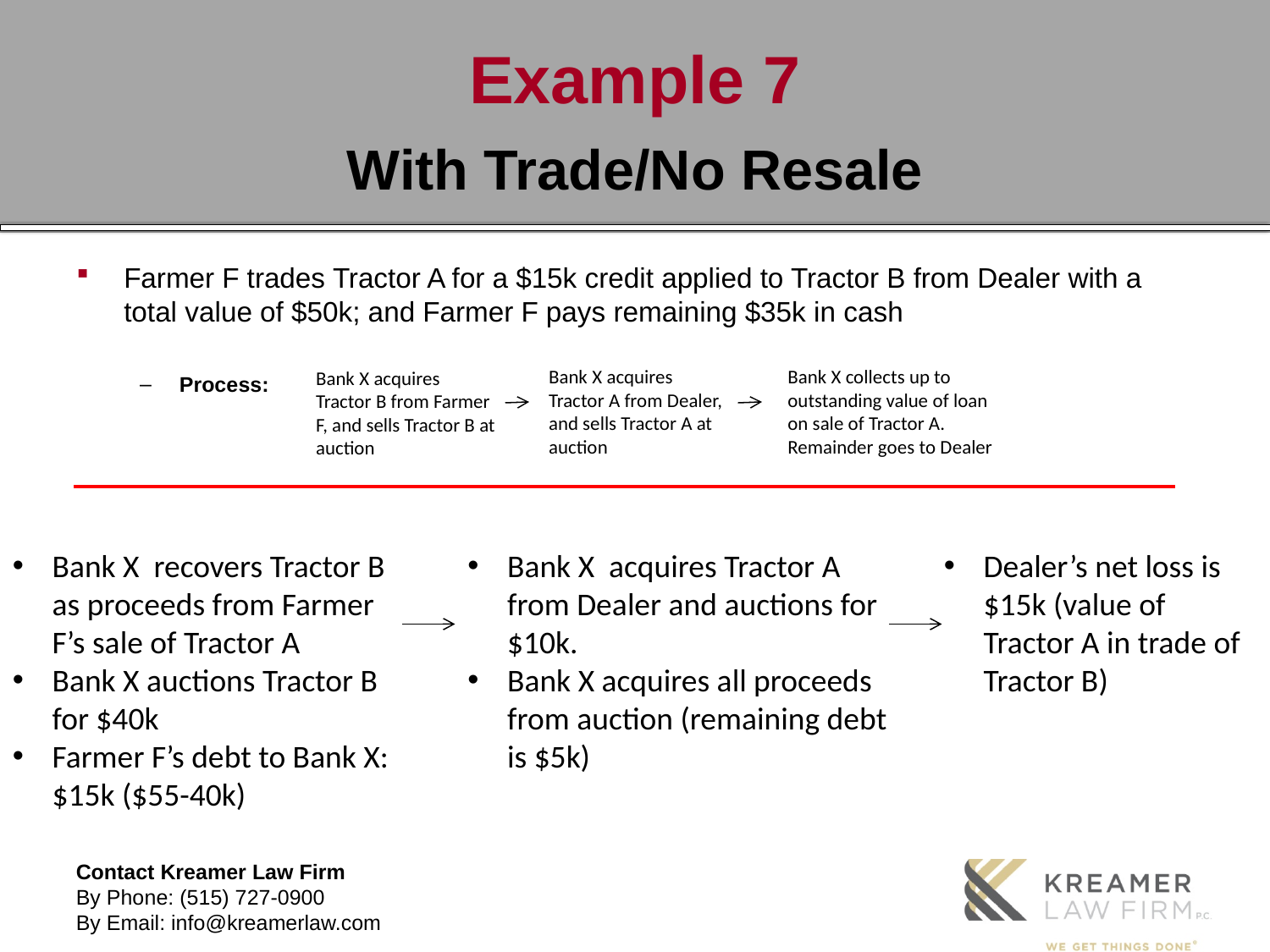

# Example 7
With Trade/No Resale
Farmer F trades Tractor A for a $15k credit applied to Tractor B from Dealer with a total value of $50k; and Farmer F pays remaining $35k in cash

Process:
Bank X acquires Tractor A from Dealer, and sells Tractor A at auction
Bank X collects up to outstanding value of loan on sale of Tractor A. Remainder goes to Dealer
Bank X acquires Tractor B from Farmer F, and sells Tractor B at auction
Bank X  recovers Tractor B as proceeds from Farmer F’s sale of Tractor A
Bank X auctions Tractor B  for $40k
Farmer F’s debt to Bank X: $15k ($55-40k)
Bank X  acquires Tractor A from Dealer and auctions for $10k.
Bank X acquires all proceeds from auction (remaining debt is $5k)
Dealer’s net loss is $15k (value of Tractor A in trade of Tractor B)